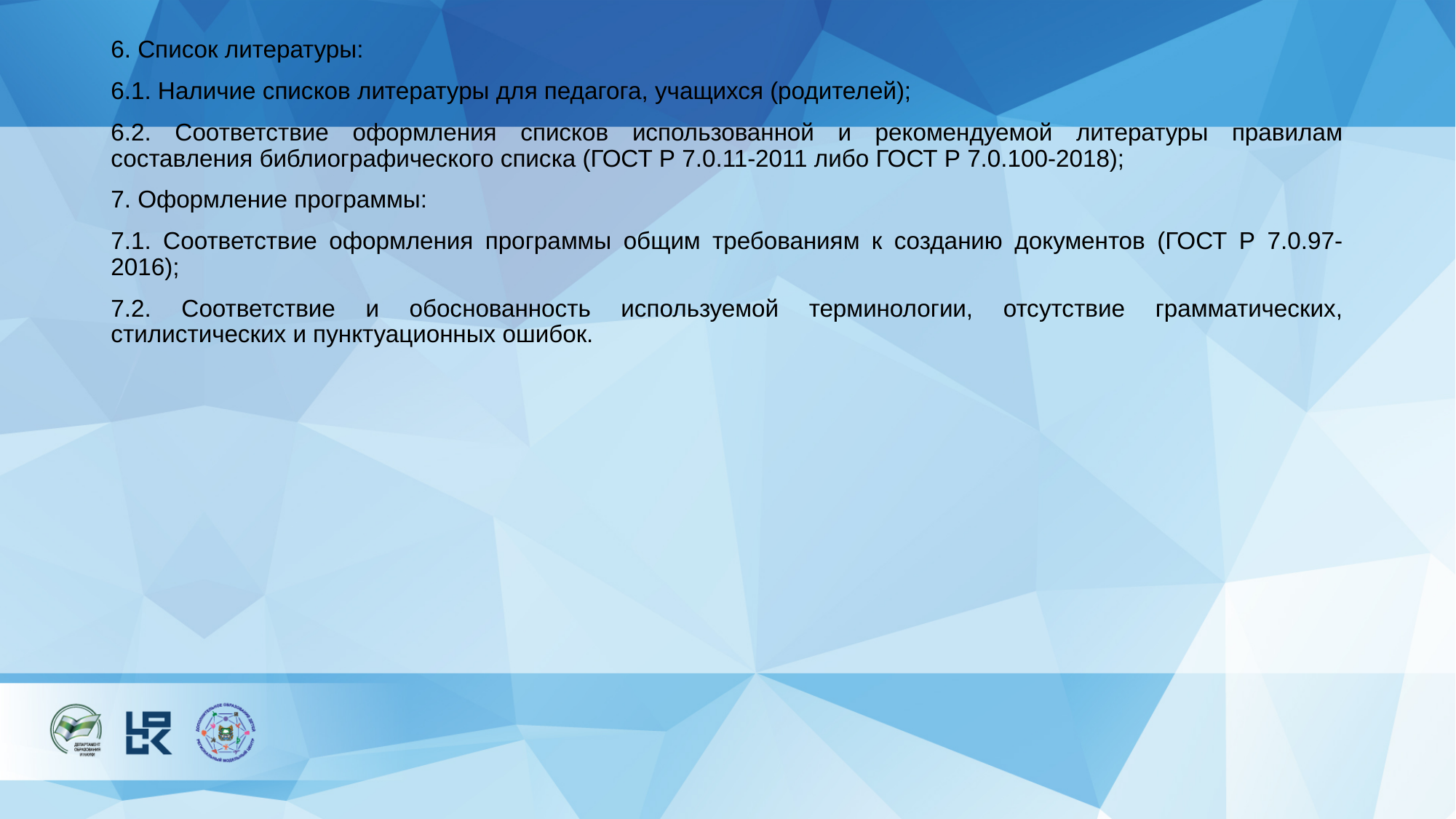

6. Список литературы:
6.1. Наличие списков литературы для педагога, учащихся (родителей);
6.2. Соответствие оформления списков использованной и рекомендуемой литературы правилам составления библиографического списка (ГОСТ Р 7.0.11-2011 либо ГОСТ Р 7.0.100-2018);
7. Оформление программы:
7.1. Соответствие оформления программы общим требованиям к созданию документов (ГОСТ Р 7.0.97-2016);
7.2. Соответствие и обоснованность используемой терминологии, отсутствие грамматических, стилистических и пунктуационных ошибок.